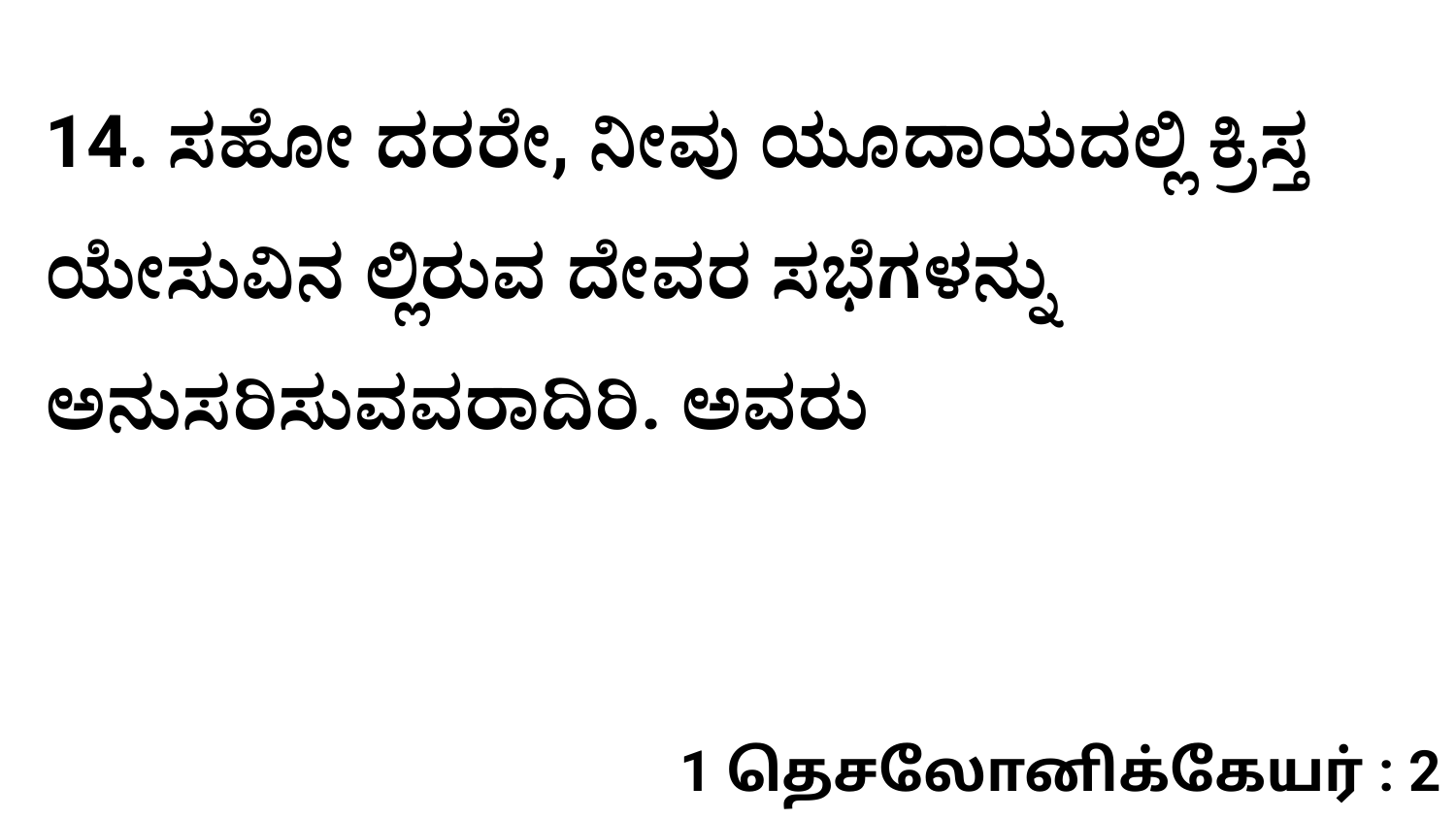

14. ಸಹೋ ದರರೇ, ನೀವು ಯೂದಾಯದಲ್ಲಿ ಕ್ರಿಸ್ತ ಯೇಸುವಿನ ಲ್ಲಿರುವ ದೇವರ ಸಭೆಗಳನ್ನು ಅನುಸರಿಸುವವರಾದಿರಿ. ಅವರು
1 தெசலோனிக்கேயர் : 2